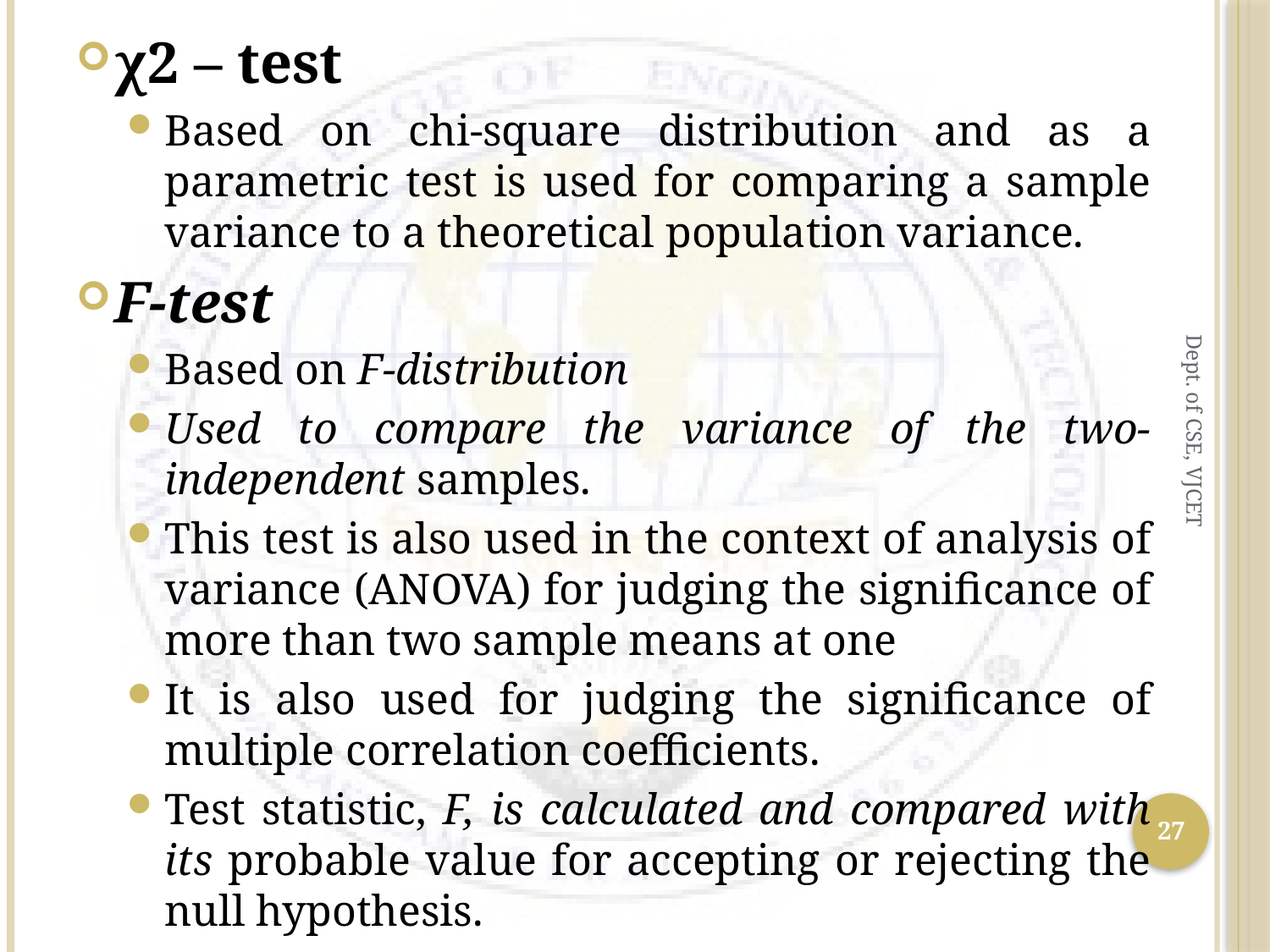

χ2 – test
Based on chi-square distribution and as a parametric test is used for comparing a sample variance to a theoretical population variance.
F-test
Based on F-distribution
Used to compare the variance of the two-independent samples.
This test is also used in the context of analysis of variance (ANOVA) for judging the significance of more than two sample means at one
It is also used for judging the significance of multiple correlation coefficients.
Test statistic, F, is calculated and compared with its probable value for accepting or rejecting the null hypothesis.
#
Dept. of CSE, VJCET
27